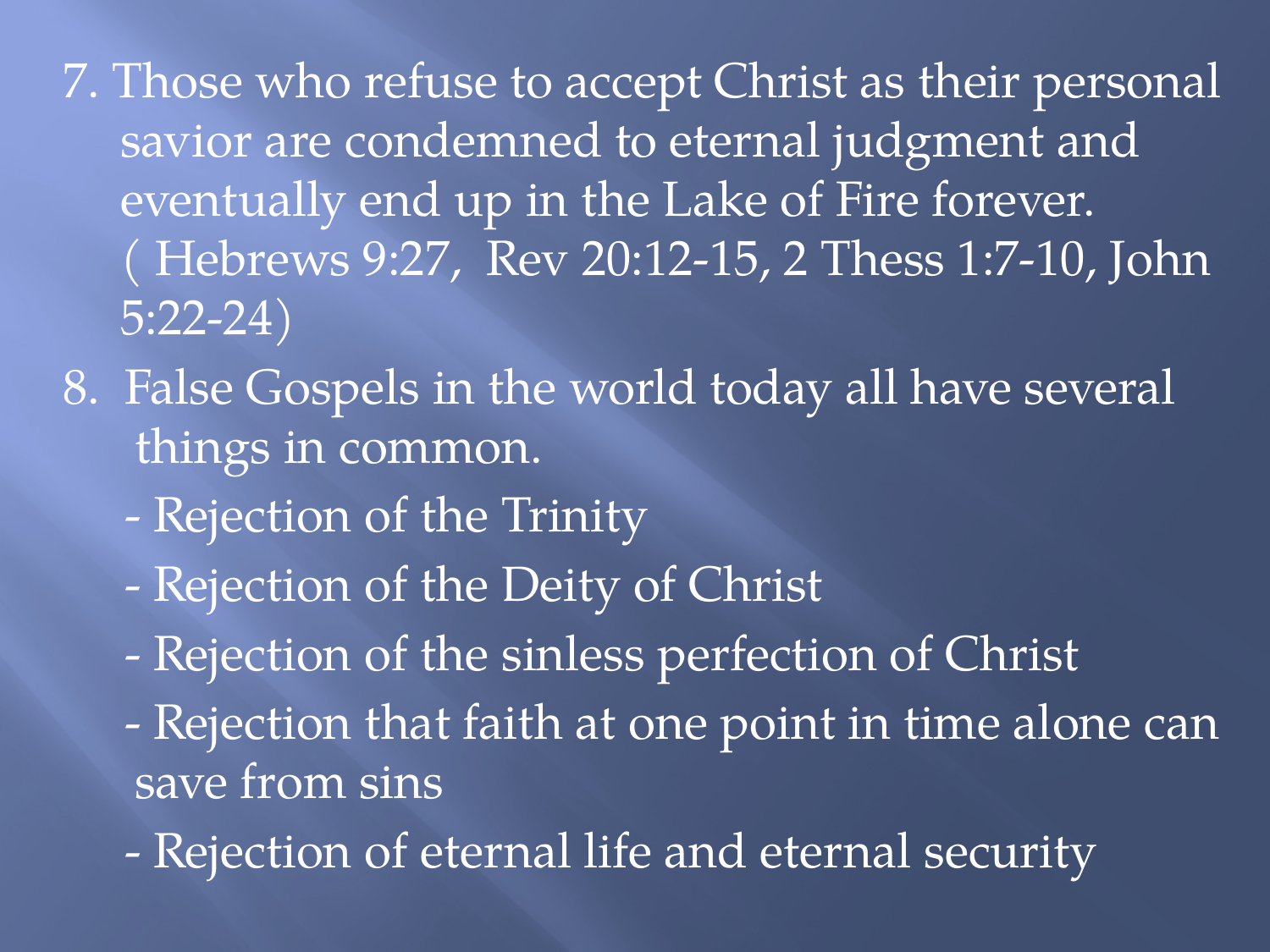

7. Those who refuse to accept Christ as their personal savior are condemned to eternal judgment and eventually end up in the Lake of Fire forever.            ( Hebrews 9:27,  Rev 20:12-15, 2 Thess 1:7-10, John 5:22-24)
8.  False Gospels in the world today all have several things in common.
     - Rejection of the Trinity
     - Rejection of the Deity of Christ
     - Rejection of the sinless perfection of Christ
     - Rejection that faith at one point in time alone can save from sins
     - Rejection of eternal life and eternal security